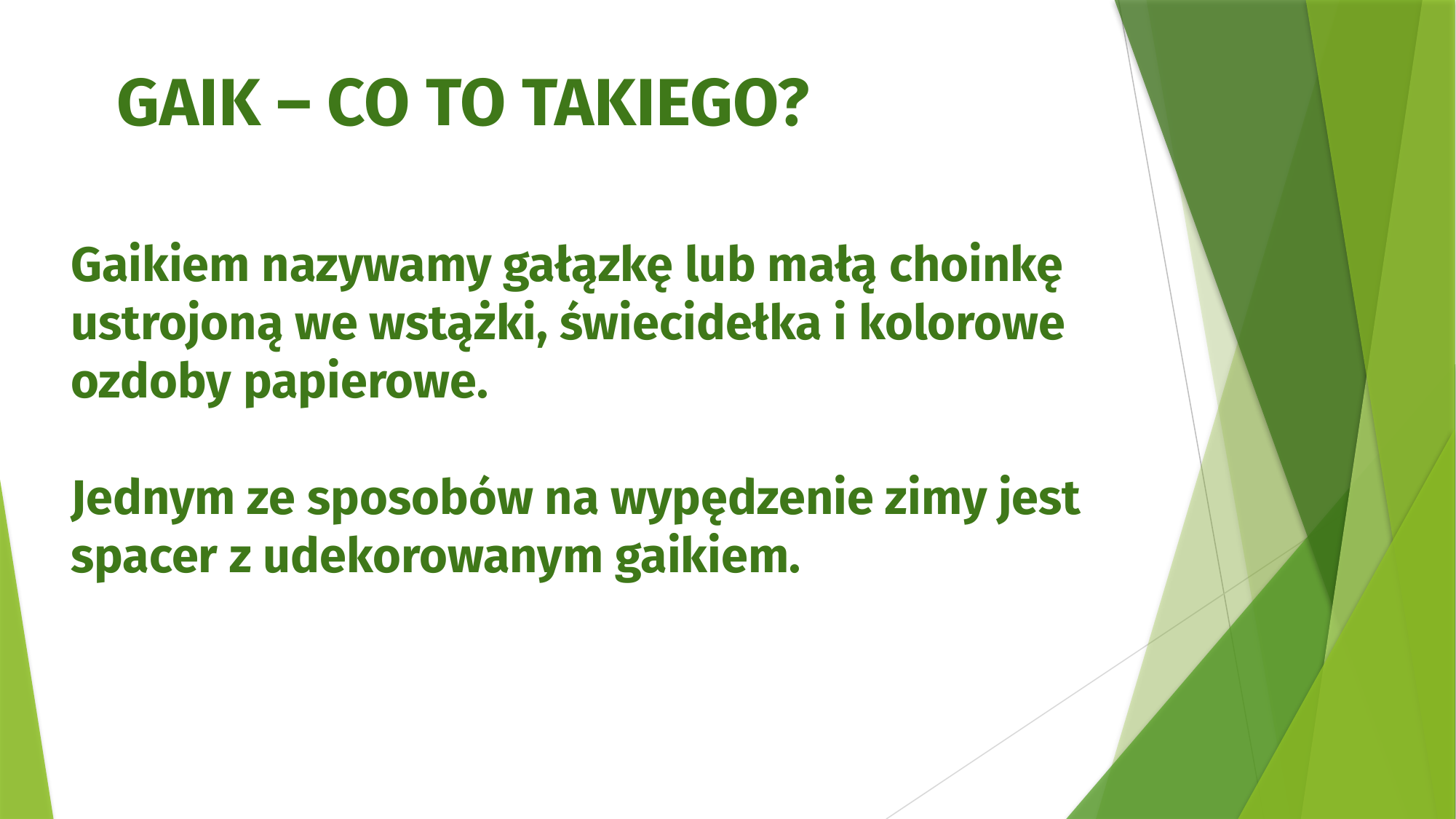

GAIK – CO TO TAKIEGO?
Gaikiem nazywamy gałązkę lub małą choinkę ustrojoną we wstążki, świecidełka i kolorowe ozdoby papierowe.

Jednym ze sposobów na wypędzenie zimy jest spacer z udekorowanym gaikiem.